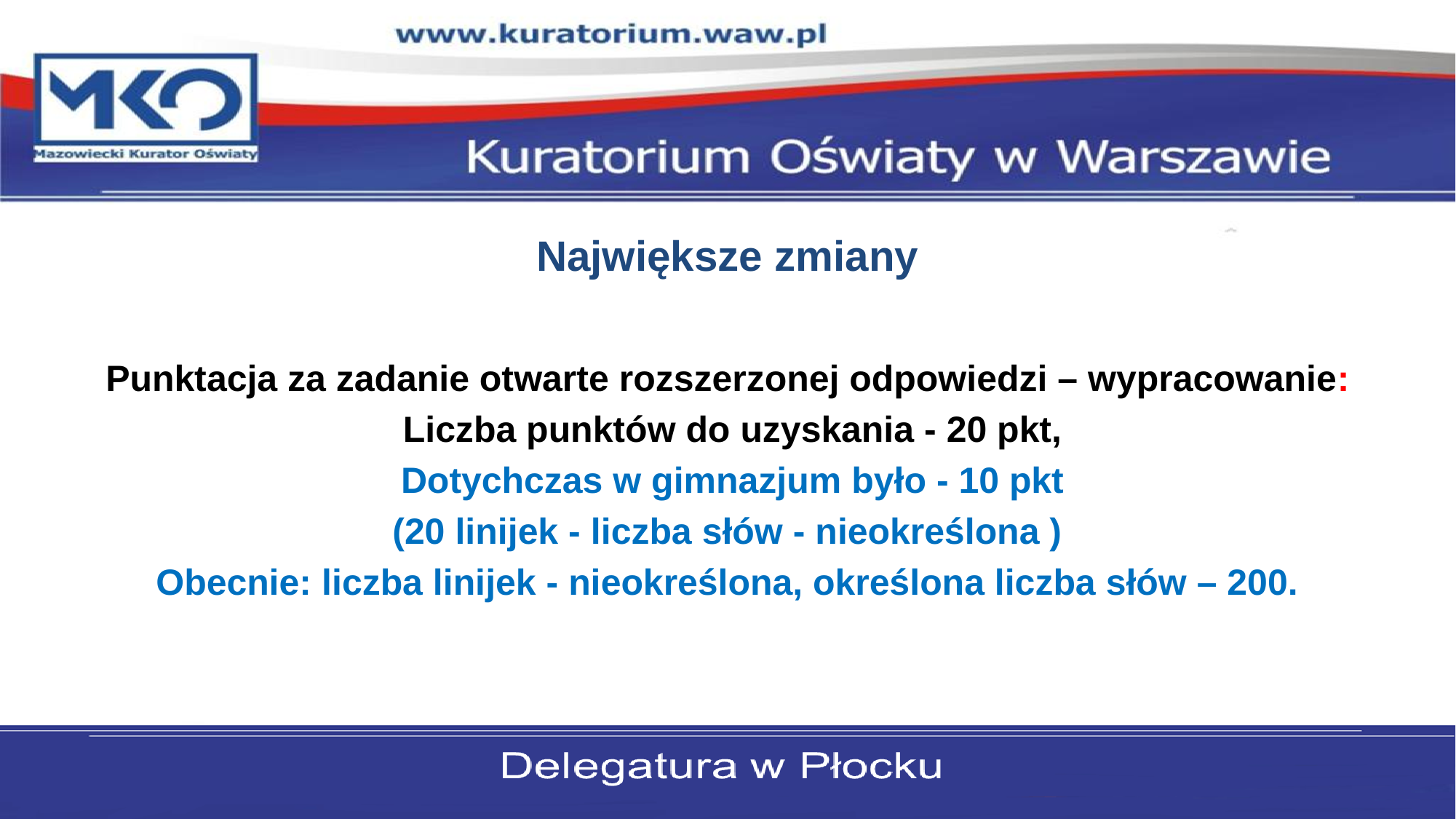

#
Największe zmiany

Punktacja za zadanie otwarte rozszerzonej odpowiedzi – wypracowanie:
 Liczba punktów do uzyskania - 20 pkt,
  Dotychczas w gimnazjum było - 10 pkt
(20 linijek - liczba słów - nieokreślona )
Obecnie: liczba linijek - nieokreślona, określona liczba słów – 200.